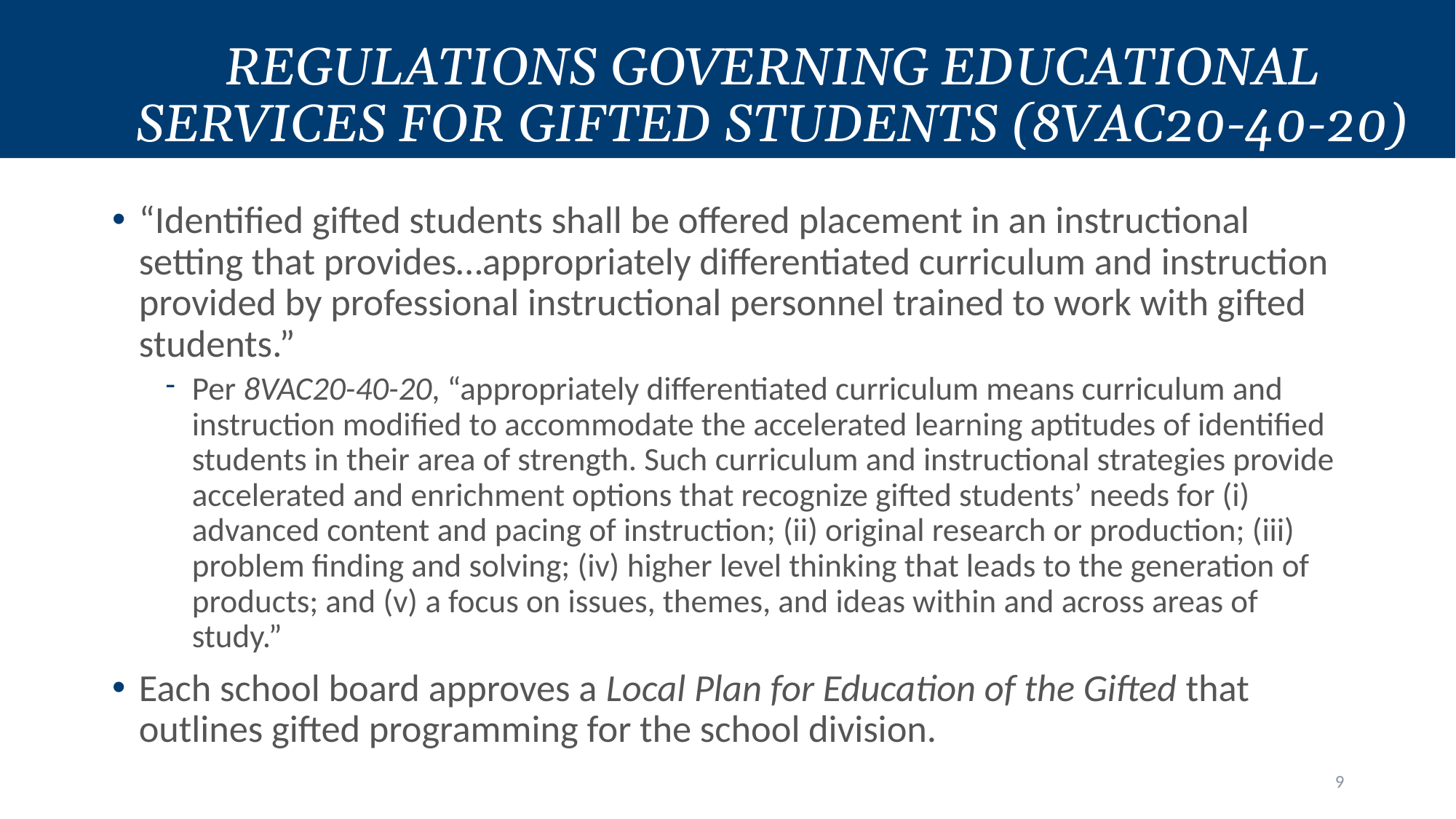

# Regulations Governing Educational Services for Gifted Students (8VAC20-40-20)
“Identified gifted students shall be offered placement in an instructional setting that provides…appropriately differentiated curriculum and instruction provided by professional instructional personnel trained to work with gifted students.”
Per 8VAC20-40-20, “appropriately differentiated curriculum means curriculum and instruction modified to accommodate the accelerated learning aptitudes of identified students in their area of strength. Such curriculum and instructional strategies provide accelerated and enrichment options that recognize gifted students’ needs for (i) advanced content and pacing of instruction; (ii) original research or production; (iii) problem finding and solving; (iv) higher level thinking that leads to the generation of products; and (v) a focus on issues, themes, and ideas within and across areas of study.”
Each school board approves a Local Plan for Education of the Gifted that outlines gifted programming for the school division.
9